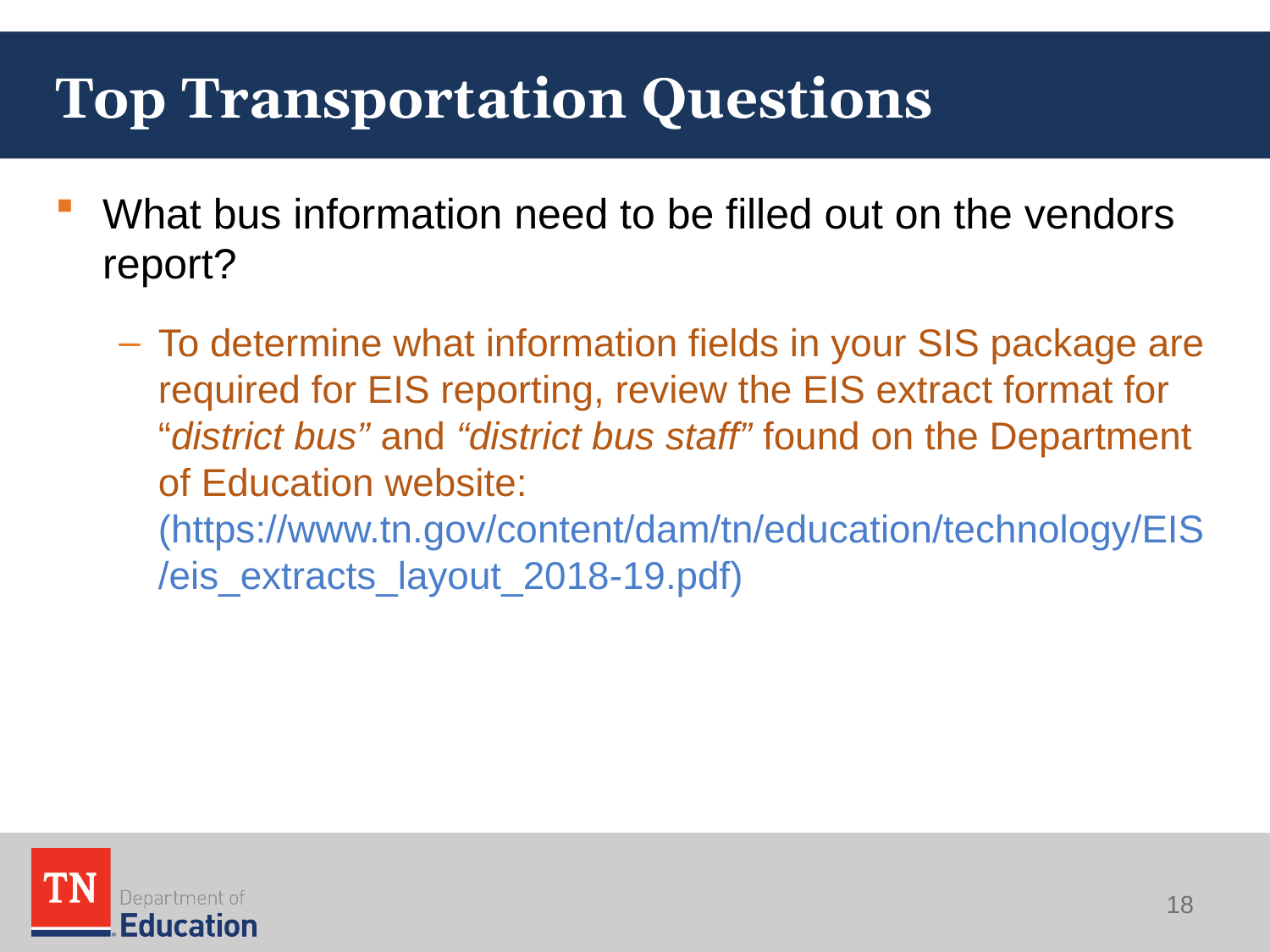

# Top Transportation Questions
What bus information need to be filled out on the vendors report?

To determine what information fields in your SIS package are required for EIS reporting, review the EIS extract format for  “district bus” and “district bus staff” found on the Department of Education website: (https://www.tn.gov/content/dam/tn/education/technology/EIS/eis_extracts_layout_2018-19.pdf)

18